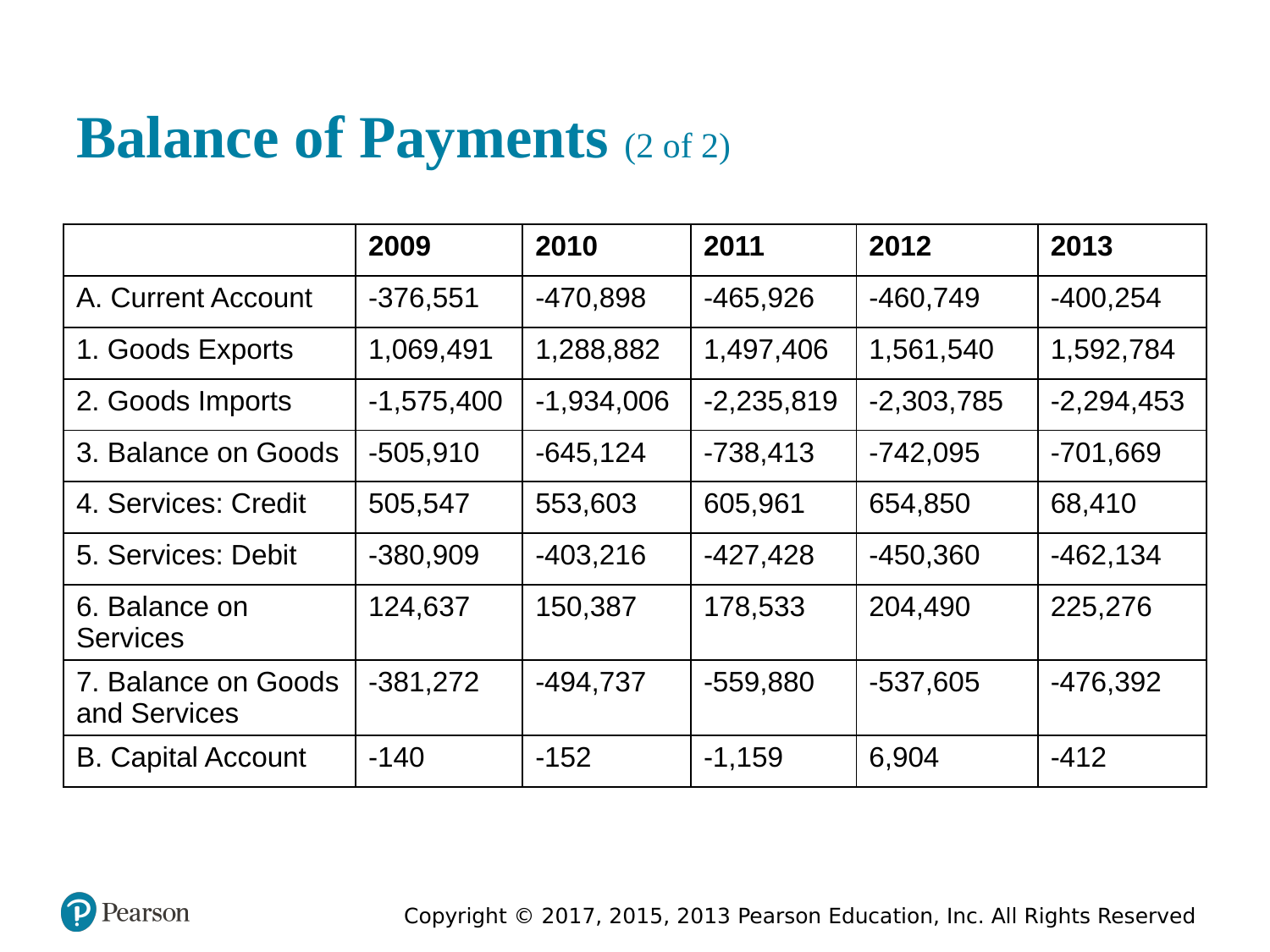

# Balance of Payments (2 of 2)
| Blank | 2009 | 2010 | 2011 | 2012 | 2013 |
| --- | --- | --- | --- | --- | --- |
| A. Current Account | -376,551 | -470,898 | -465,926 | -460,749 | -400,254 |
| 1. Goods Exports | 1,069,491 | 1,288,882 | 1,497,406 | 1,561,540 | 1,592,784 |
| 2. Goods Imports | -1,575,400 | -1,934,006 | -2,235,819 | -2,303,785 | -2,294,453 |
| 3. Balance on Goods | -505,910 | -645,124 | -738,413 | -742,095 | -701,669 |
| 4. Services: Credit | 505,547 | 553,603 | 605,961 | 654,850 | 68,410 |
| 5. Services: Debit | -380,909 | -403,216 | -427,428 | -450,360 | -462,134 |
| 6. Balance on Services | 124,637 | 150,387 | 178,533 | 204,490 | 225,276 |
| 7. Balance on Goods and Services | -381,272 | -494,737 | -559,880 | -537,605 | -476,392 |
| B. Capital Account | -140 | -152 | -1,159 | 6,904 | -412 |